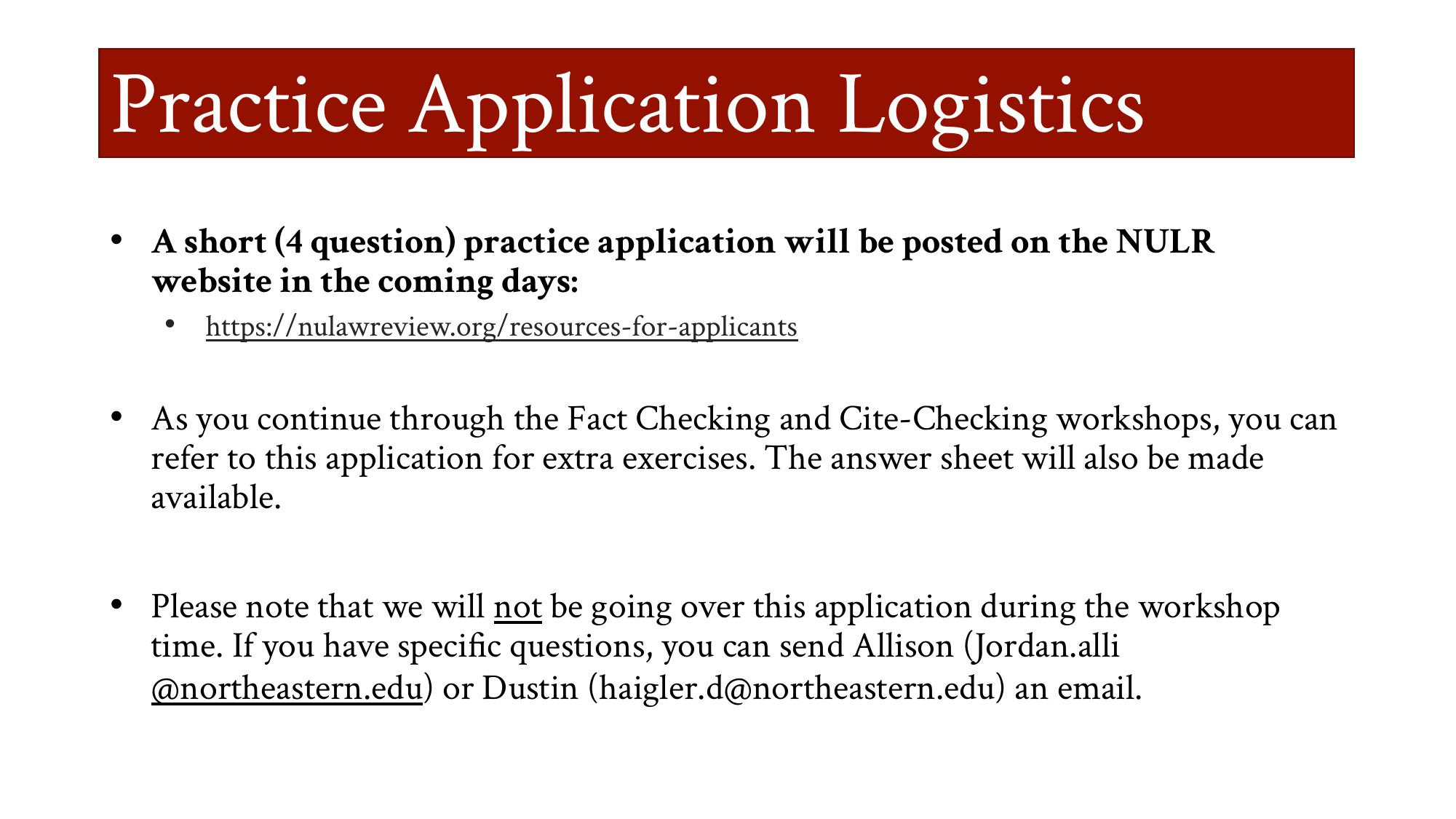

# Practice Application Logistics

A short (4 question) practice application will be posted on the NULR website in the coming days:
https://nulawreview.org/resources-for-applicants

As you continue through the Fact Checking and Cite-Checking workshops, you can refer to this application for extra exercises. The answer sheet will also be made available.

Please note that we will not be going over this application during the workshop time. If you have specific questions, you can send Allison (Jordan.alli@northeastern.edu) or Dustin (haigler.d@northeastern.edu) an email.